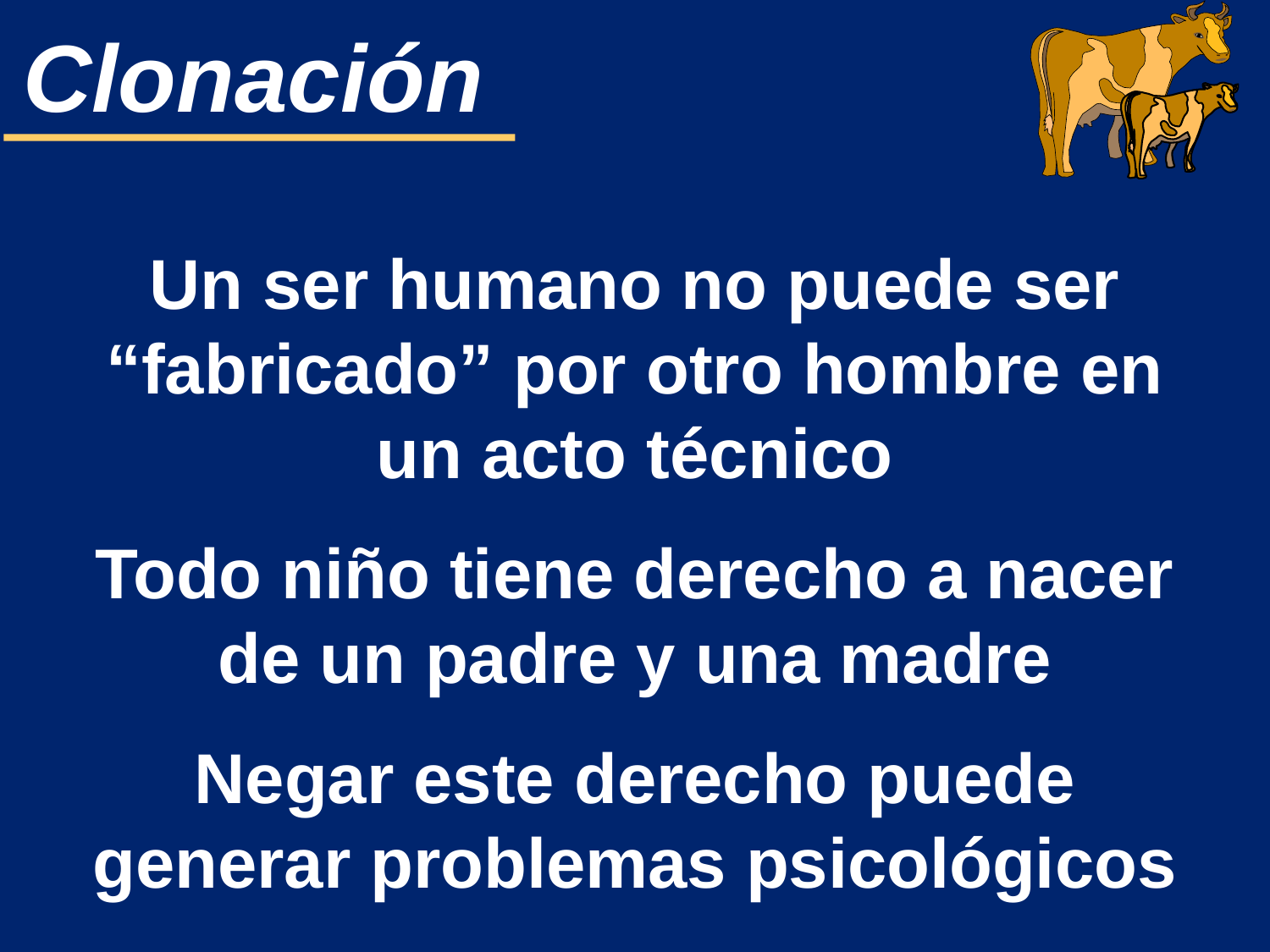

Un ser humano no puede ser “fabricado” por otro hombre en un acto técnico
Todo niño tiene derecho a nacer de un padre y una madre
Negar este derecho puede generar problemas psicológicos